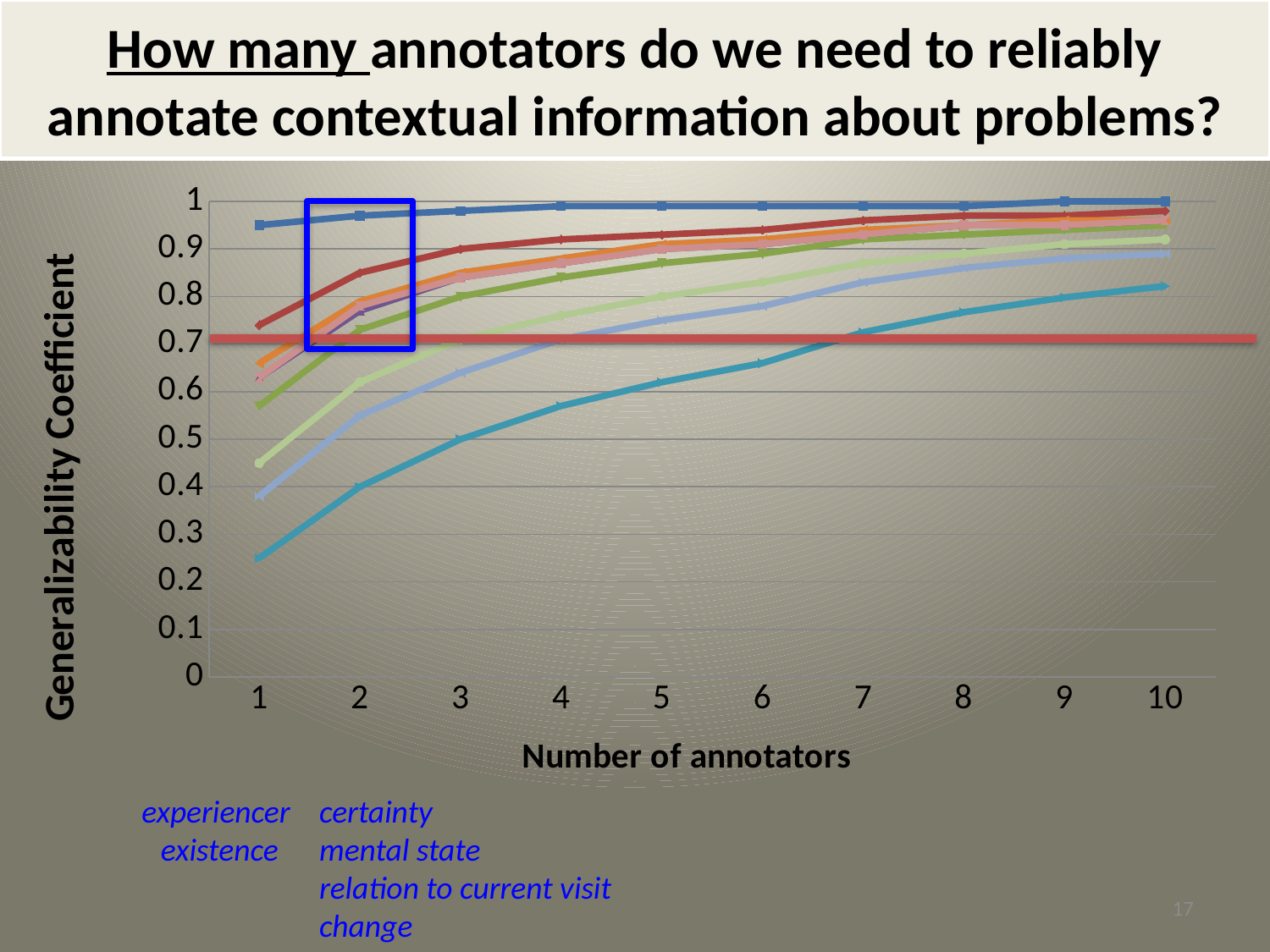

How many annotators do we need to reliably annotate contextual information about problems?

### Chart

| Category | Experiencer | Existence | Certainty | Mental State | Generalized or Conditional | Change | Intermittency | Relation to Current Visit | Start Relative to Current Visit |
|---|---|---|---|---|---|---|---|---|---|
experiencer
 existence
certainty
mental state
relation to current visit change
17